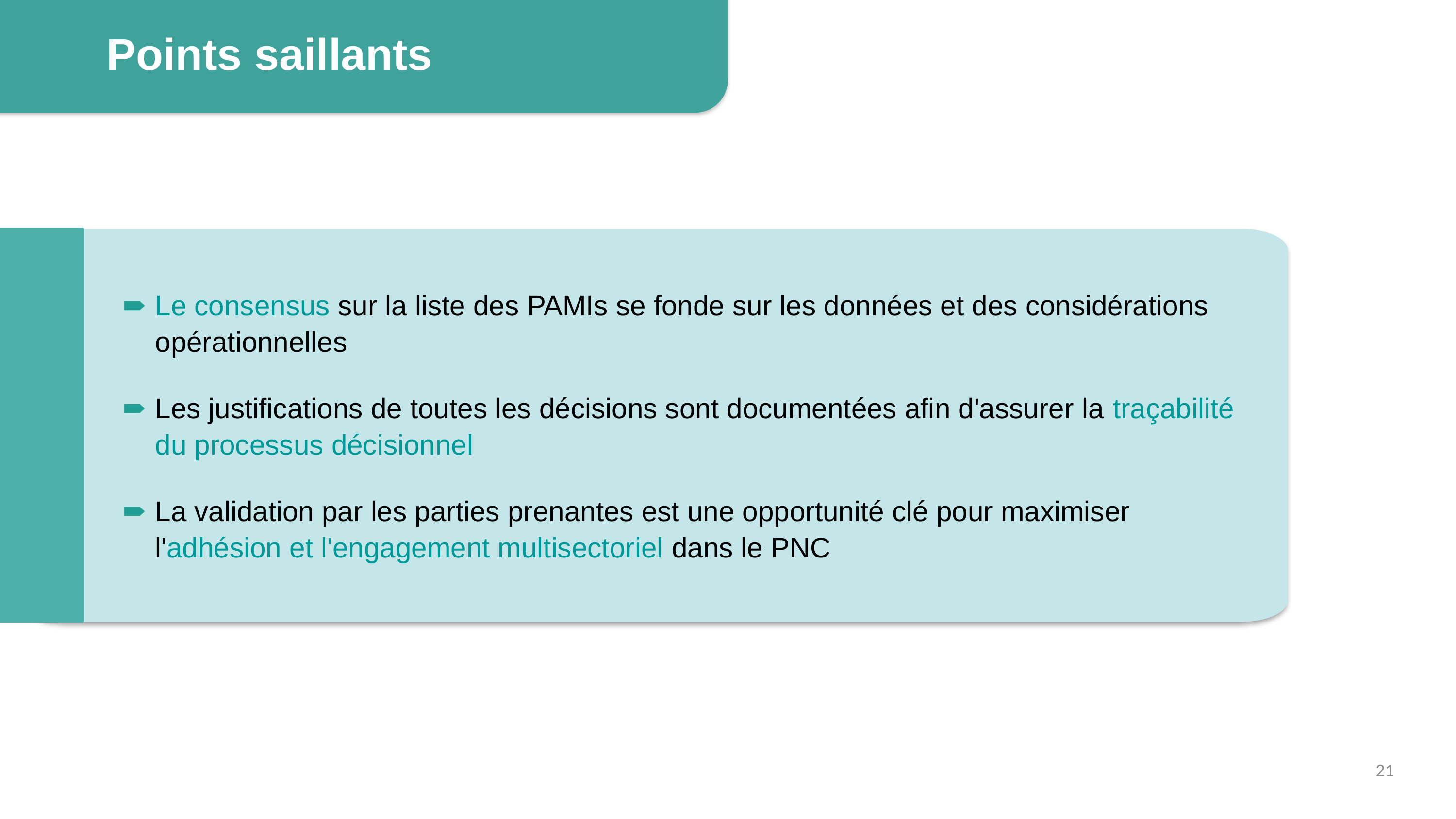

Points saillants

Le consensus sur la liste des PAMIs se fonde sur les données et des considérations opérationnelles
Les justifications de toutes les décisions sont documentées afin d'assurer la traçabilité du processus décisionnel
La validation par les parties prenantes est une opportunité clé pour maximiser l'adhésion et l'engagement multisectoriel dans le PNC
21